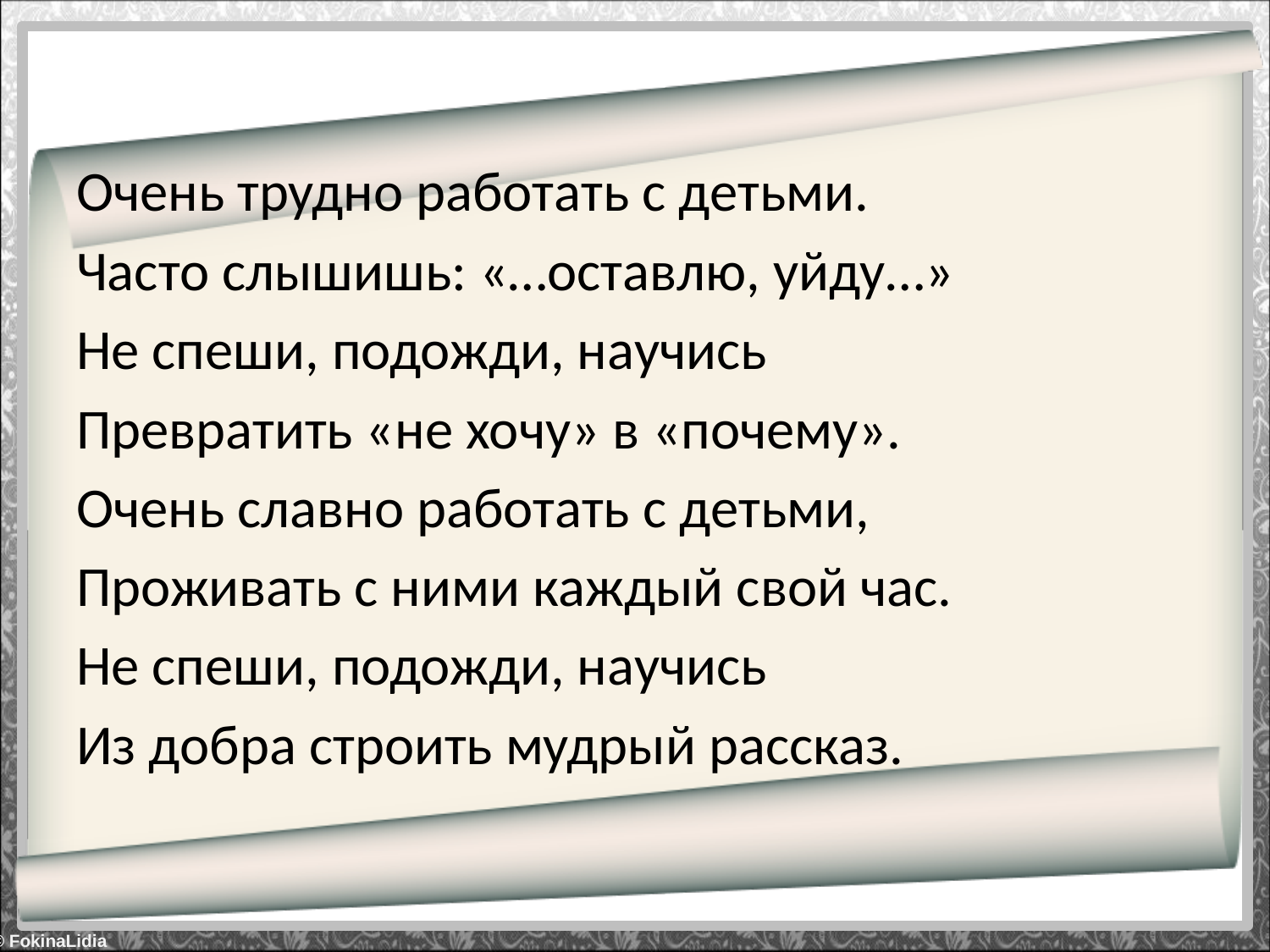

#
Очень трудно работать с детьми.
Часто слышишь: «…оставлю, уйду…»
Не спеши, подожди, научись
Превратить «не хочу» в «почему».
Очень славно работать с детьми,
Проживать с ними каждый свой час.
Не спеши, подожди, научись
Из добра строить мудрый рассказ.